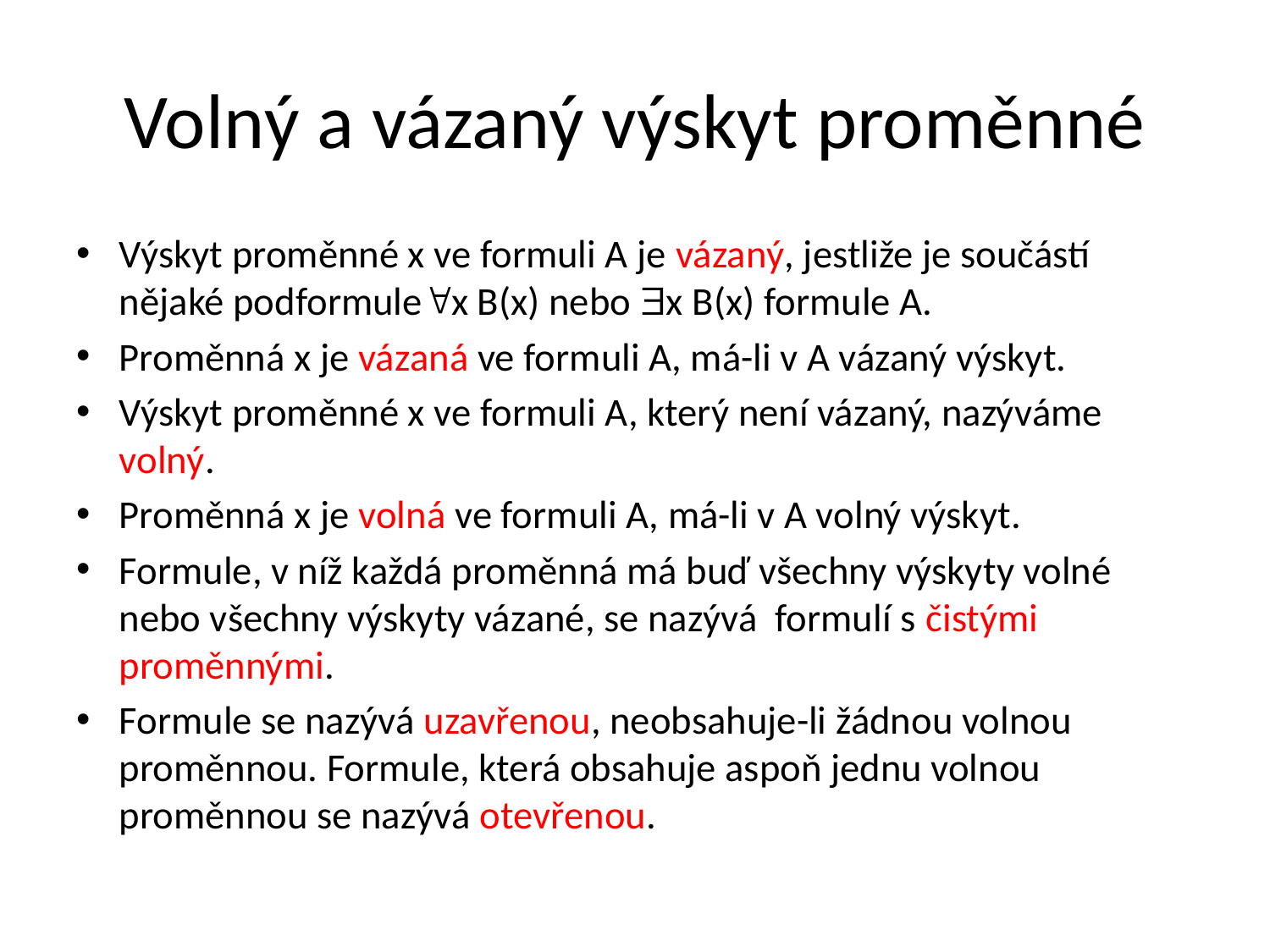

# Volný a vázaný výskyt proměnné
Výskyt proměnné x ve formuli A je vázaný, jestliže je součástí nějaké podformule∀x B(x) nebo ∃x B(x) formule A.
Proměnná x je vázaná ve formuli A, má-li v A vázaný výskyt.
Výskyt proměnné x ve formuli A, který není vázaný, nazýváme volný.
Proměnná x je volná ve formuli A, má-li v A volný výskyt.
Formule, v níž každá proměnná má buď všechny výskyty volné nebo všechny výskyty vázané, se nazývá  formulí s čistými proměnnými.
Formule se nazývá uzavřenou, neobsahuje-li žádnou volnou proměnnou. Formule, která obsahuje aspoň jednu volnou proměnnou se nazývá otevřenou.